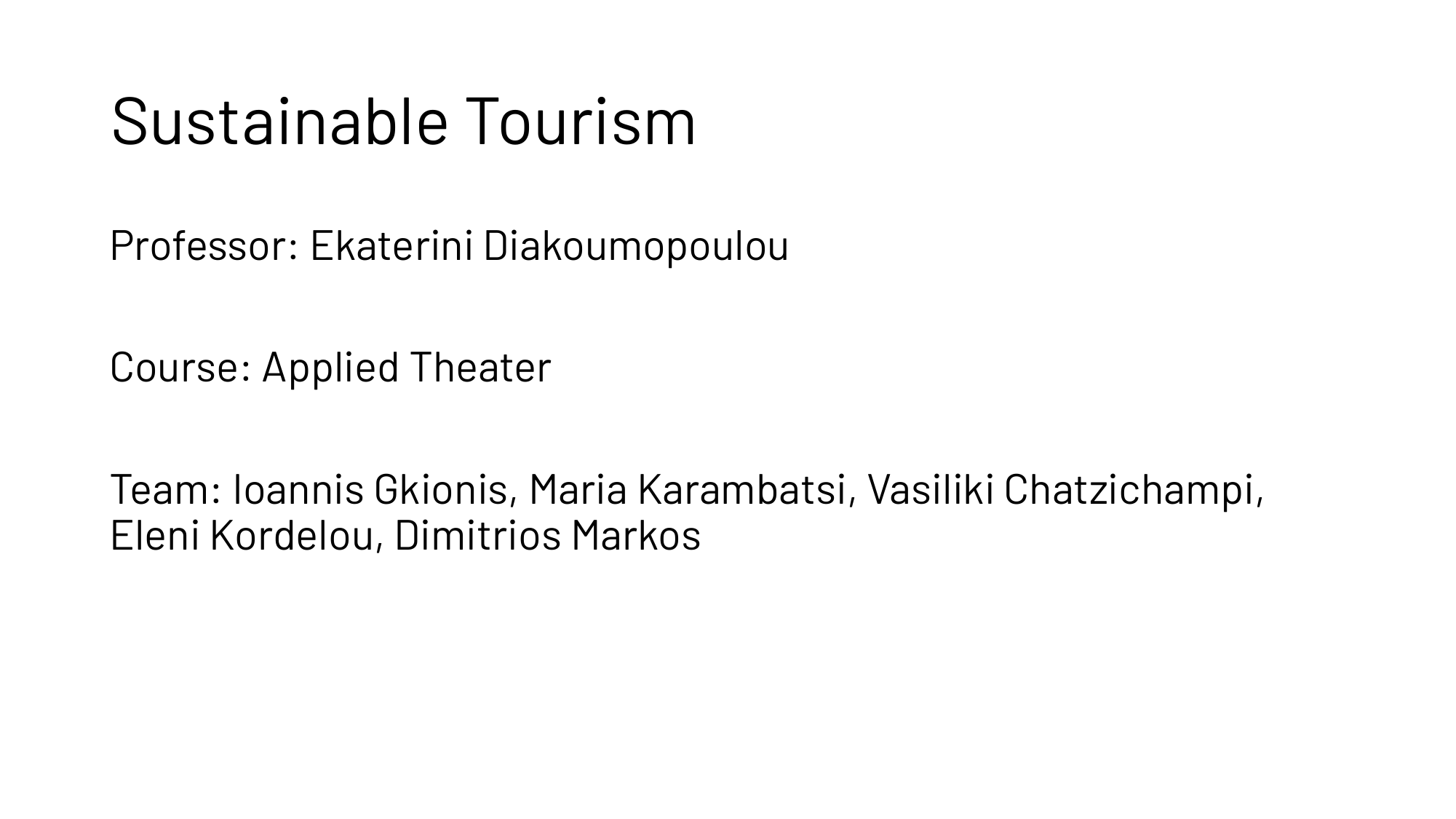

# Sustainable Tourism
Professor: Ekaterini Diakoumopoulou

Course: Applied Theater

Team: Ioannis Gkionis, Maria Karambatsi, Vasiliki Chatzichampi, Eleni Kordelou, Dimitrios Markos